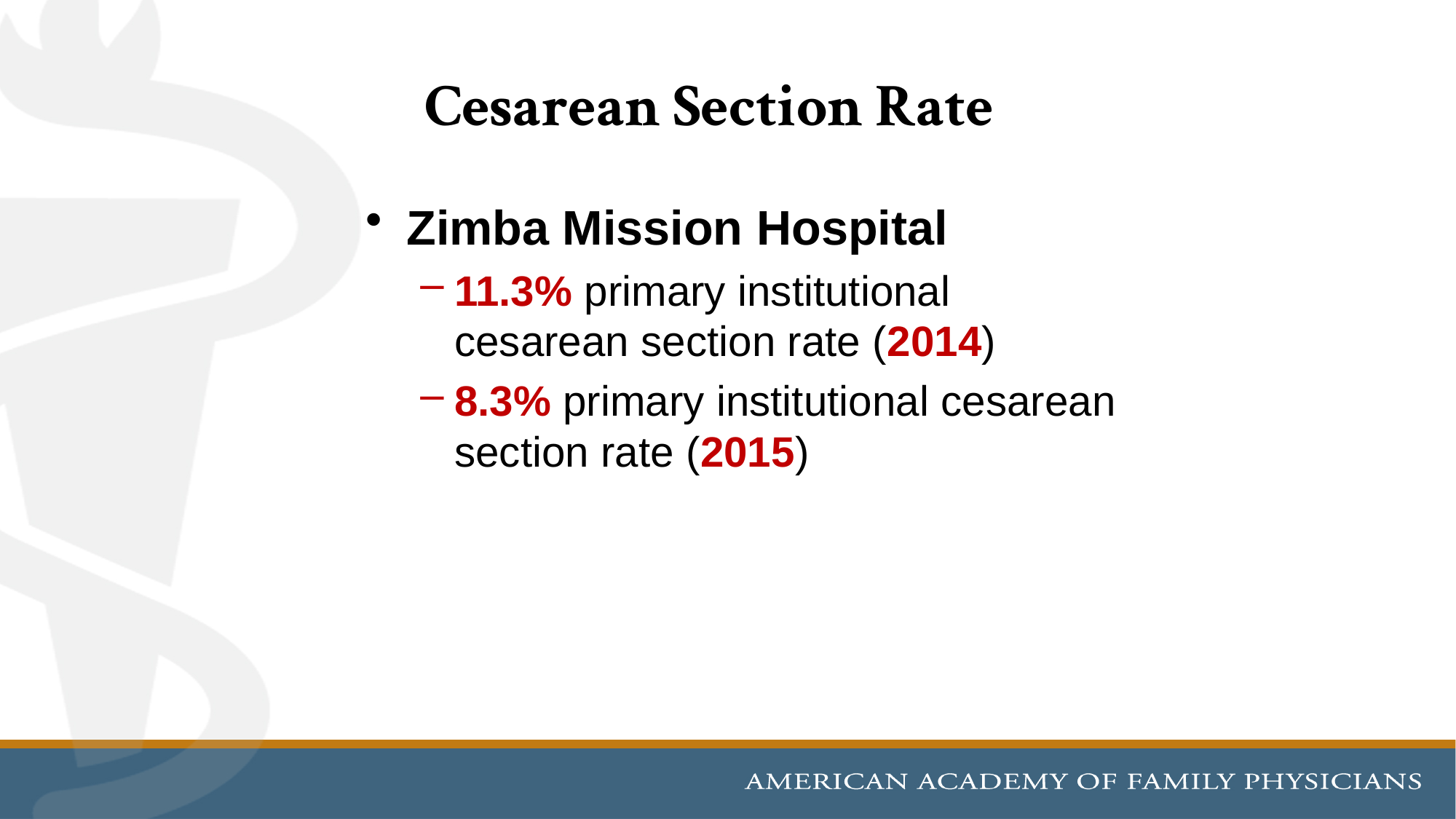

# Cesarean Section Rate
Zimba Mission Hospital
11.3% primary institutional cesarean section rate (2014)
8.3% primary institutional cesarean section rate (2015)